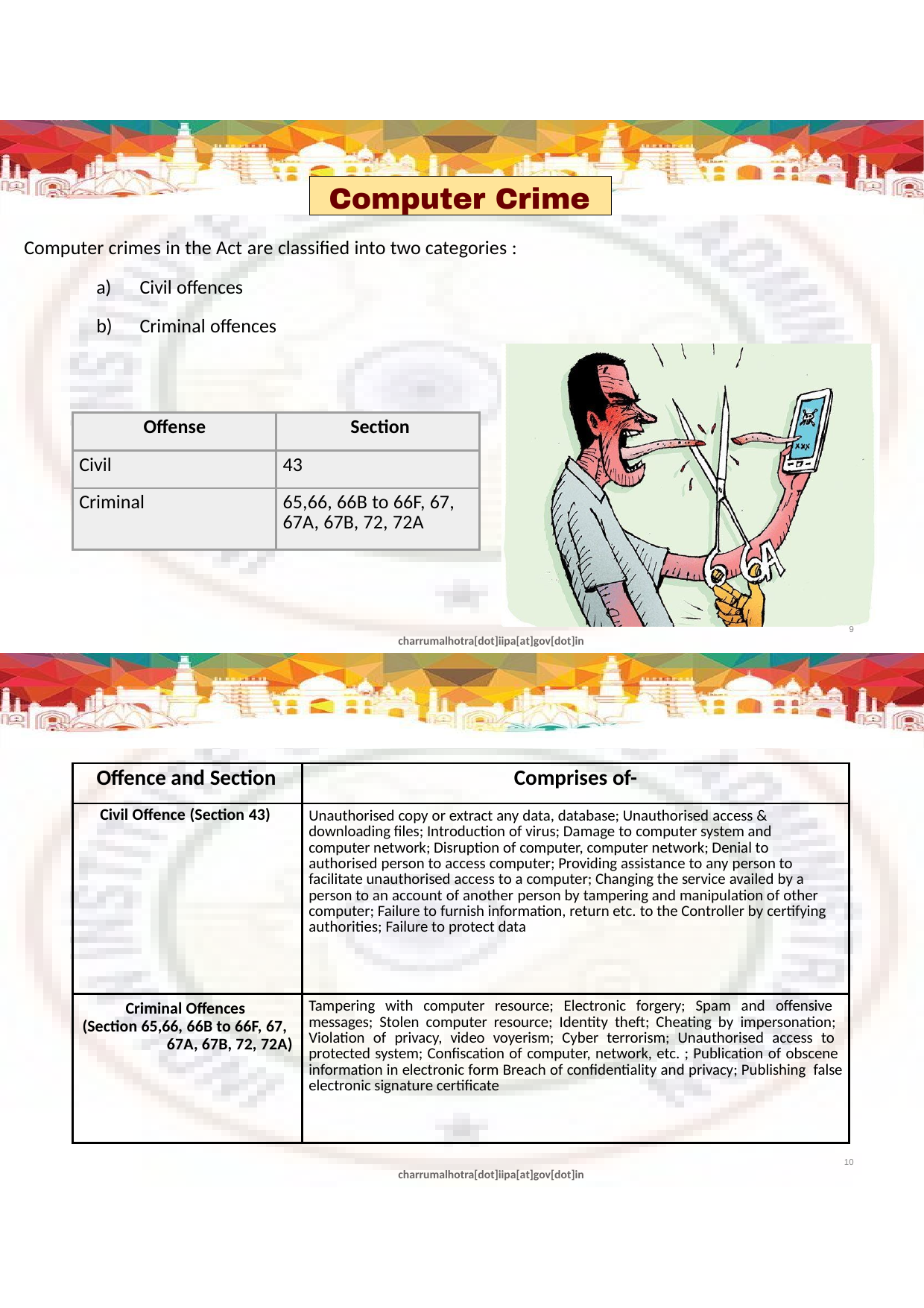

Computer Crime
Computer crimes in the Act are classified into two categories :
Civil offences
Criminal offences

| Offense | Section |
| --- | --- |
| Civil | 43 |
| Criminal | 65,66, 66B to 66F, 67, 67A, 67B, 72, 72A |
9
charrumalhotra[dot]iipa[at]gov[dot]in

| Offence and Section | Comprises of- |
| --- | --- |
| Civil Offence (Section 43) | Unauthorised copy or extract any data, database; Unauthorised access & downloading files; Introduction of virus; Damage to computer system and computer network; Disruption of computer, computer network; Denial to authorised person to access computer; Providing assistance to any person to facilitate unauthorised access to a computer; Changing the service availed by a person to an account of another person by tampering and manipulation of other computer; Failure to furnish information, return etc. to the Controller by certifying authorities; Failure to protect data |
| Criminal Offences (Section 65,66, 66B to 66F, 67, 67A, 67B, 72, 72A) | Tampering with computer resource; Electronic forgery; Spam and offensive messages; Stolen computer resource; Identity theft; Cheating by impersonation; Violation of privacy, video voyerism; Cyber terrorism; Unauthorised access to protected system; Confiscation of computer, network, etc. ; Publication of obscene information in electronic form Breach of confidentiality and privacy; Publishing false electronic signature certificate |
10
charrumalhotra[dot]iipa[at]gov[dot]in